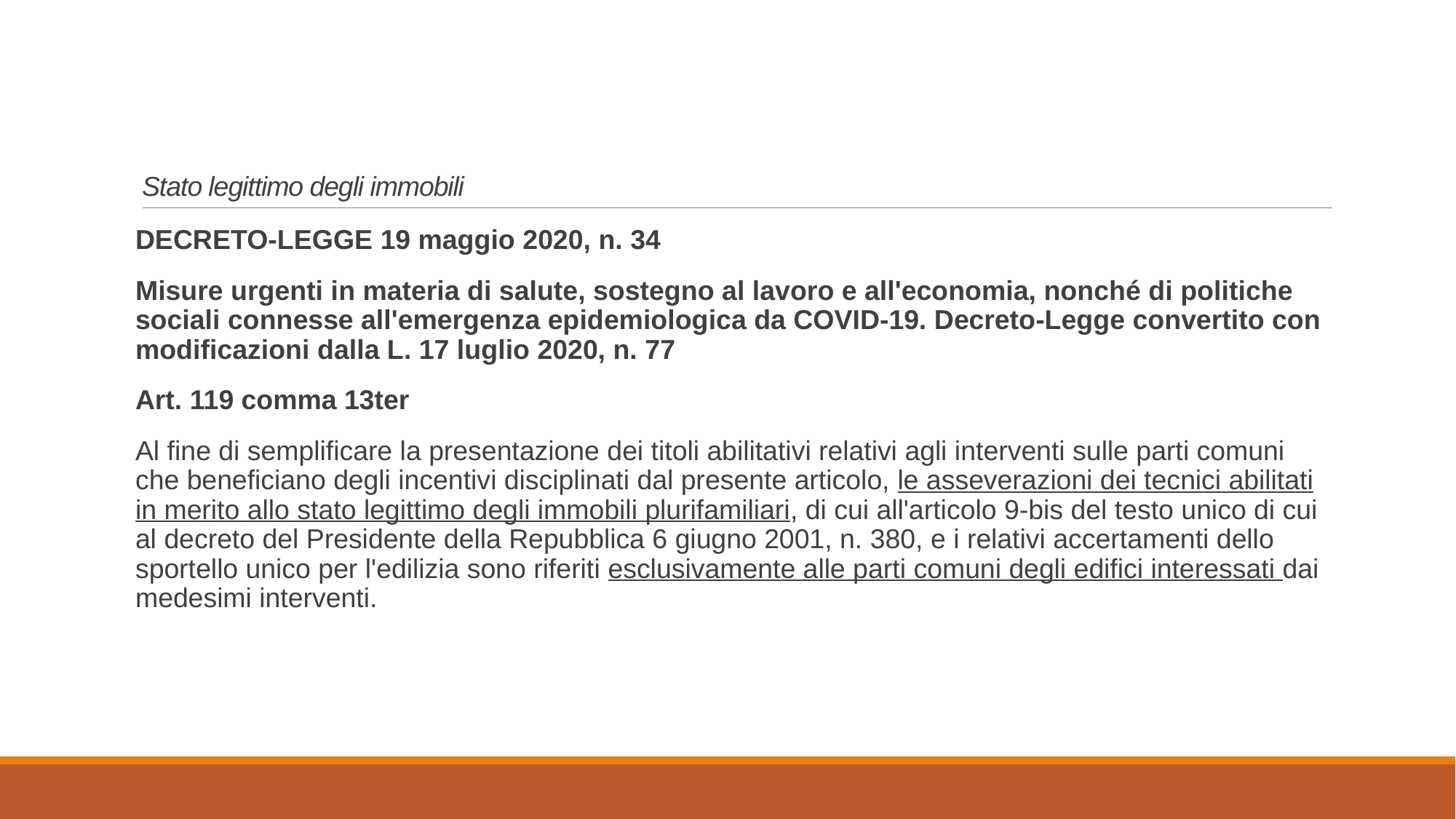

# Stato legittimo degli immobili
DECRETO-LEGGE 19 maggio 2020, n. 34
Misure urgenti in materia di salute, sostegno al lavoro e all'economia, nonché di politiche sociali connesse all'emergenza epidemiologica da COVID-19. Decreto-Legge convertito con modificazioni dalla L. 17 luglio 2020, n. 77
Art. 119 comma 13ter
Al fine di semplificare la presentazione dei titoli abilitativi relativi agli interventi sulle parti comuni che beneficiano degli incentivi disciplinati dal presente articolo, le asseverazioni dei tecnici abilitati in merito allo stato legittimo degli immobili plurifamiliari, di cui all'articolo 9-bis del testo unico di cui al decreto del Presidente della Repubblica 6 giugno 2001, n. 380, e i relativi accertamenti dello sportello unico per l'edilizia sono riferiti esclusivamente alle parti comuni degli edifici interessati dai medesimi interventi.